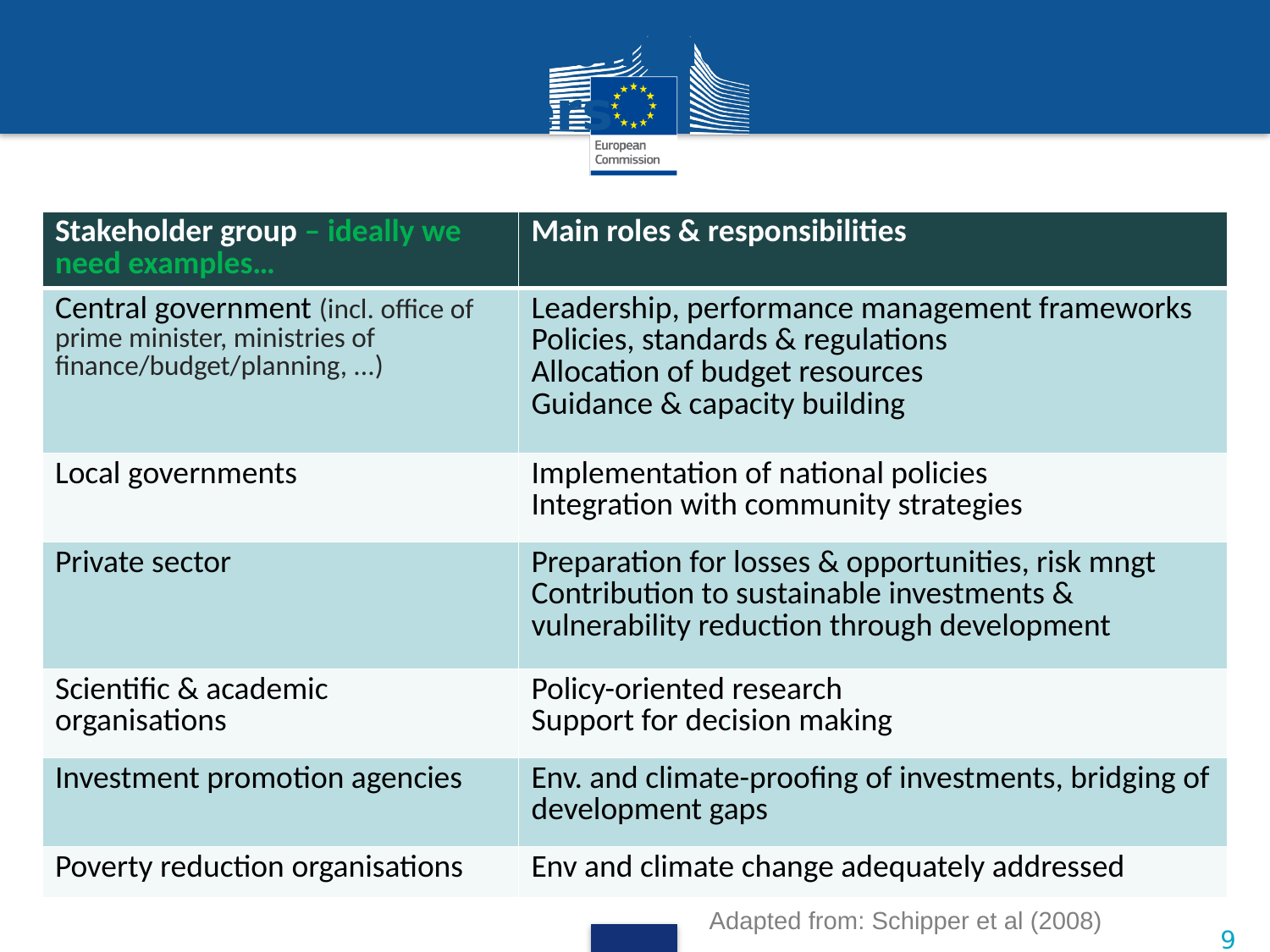

# Roles & responsibilities of main stakeholders
| Stakeholder group – ideally we need examples… | Main roles & responsibilities |
| --- | --- |
| Central government (incl. office of prime minister, ministries of finance/budget/planning, ...) | Leadership, performance management frameworks Policies, standards & regulations Allocation of budget resources Guidance & capacity building |
| Local governments | Implementation of national policies Integration with community strategies |
| Private sector | Preparation for losses & opportunities, risk mngt Contribution to sustainable investments & vulnerability reduction through development |
| Scientific & academic organisations | Policy-oriented research Support for decision making |
| Investment promotion agencies | Env. and climate-proofing of investments, bridging of development gaps |
| Poverty reduction organisations | Env and climate change adequately addressed |
Adapted from: Schipper et al (2008)
9